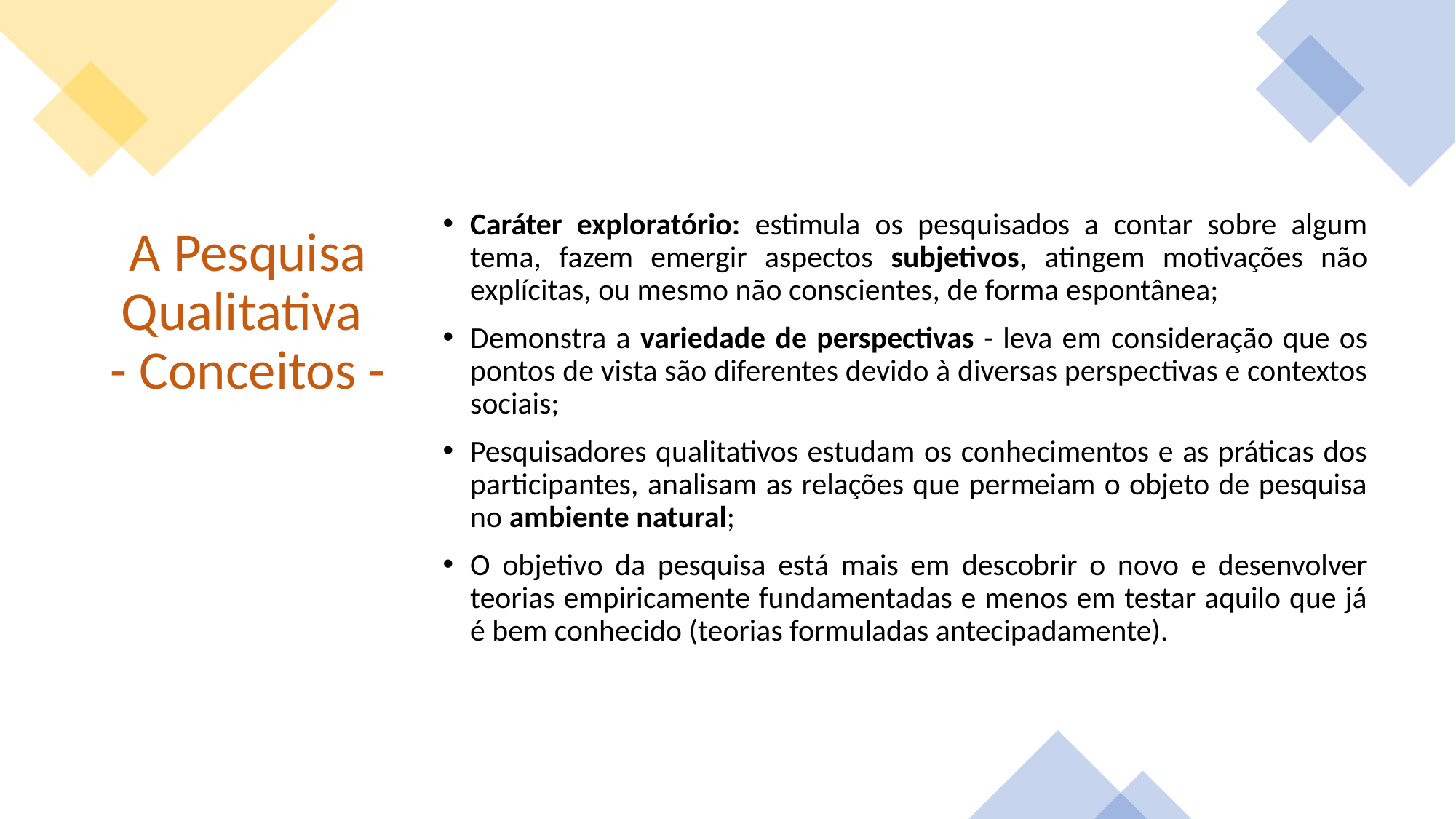

Caráter exploratório: estimula os pesquisados a contar sobre algum tema, fazem emergir aspectos subjetivos, atingem motivações não explícitas, ou mesmo não conscientes, de forma espontânea;
Demonstra a variedade de perspectivas - leva em consideração que os pontos de vista são diferentes devido à diversas perspectivas e contextos sociais;
Pesquisadores qualitativos estudam os conhecimentos e as práticas dos participantes, analisam as relações que permeiam o objeto de pesquisa no ambiente natural;
O objetivo da pesquisa está mais em descobrir o novo e desenvolver teorias empiricamente fundamentadas e menos em testar aquilo que já é bem conhecido (teorias formuladas antecipadamente).

# A Pesquisa Qualitativa - Conceitos -